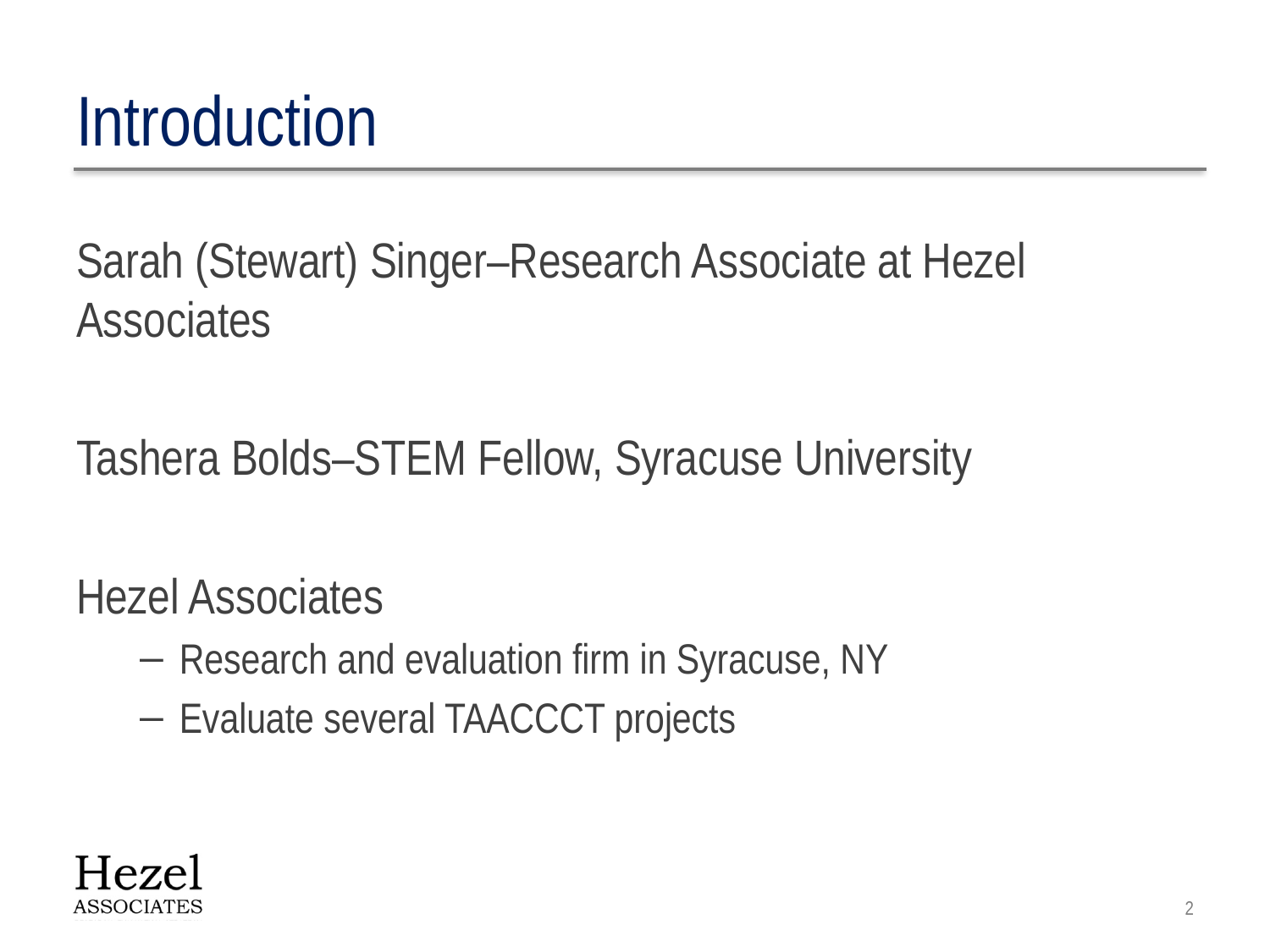

# Introduction
Sarah (Stewart) Singer–Research Associate at Hezel Associates

Tashera Bolds–STEM Fellow, Syracuse University

Hezel Associates
Research and evaluation firm in Syracuse, NY
Evaluate several TAACCCT projects
2